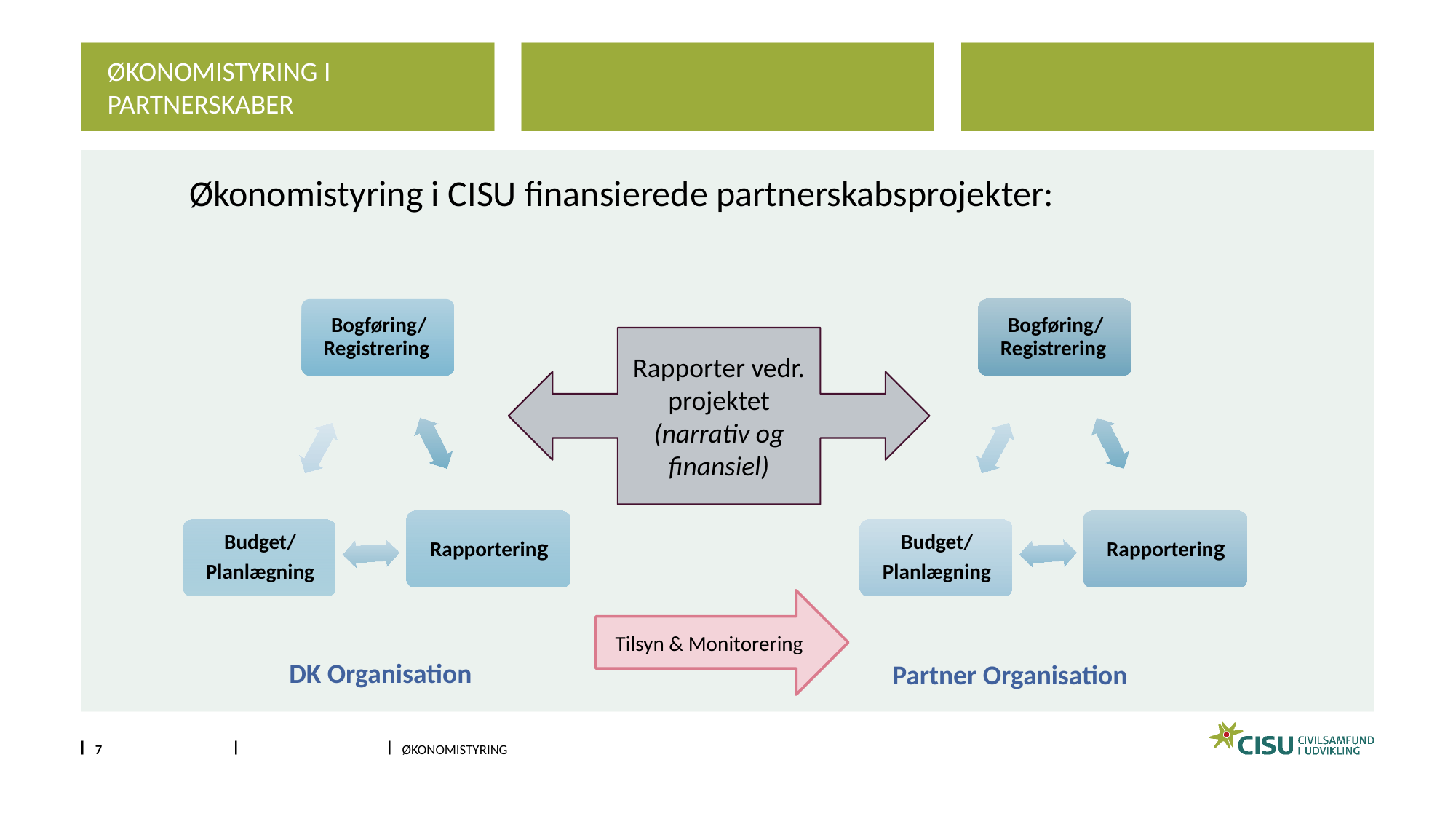

Økonomistyring i partnerskaber
Økonomistyring i CISU finansierede partnerskabsprojekter:
Bogføring/ Registrering

Rapportering

Budget/
Planlægning

Bogføring/ Registrering

Rapportering

Budget/
Planlægning

Rapporter vedr. projektet
(narrativ og finansiel)
Tilsyn & Monitorering
DK Organisation
Partner Organisation
7
Økonomistyring